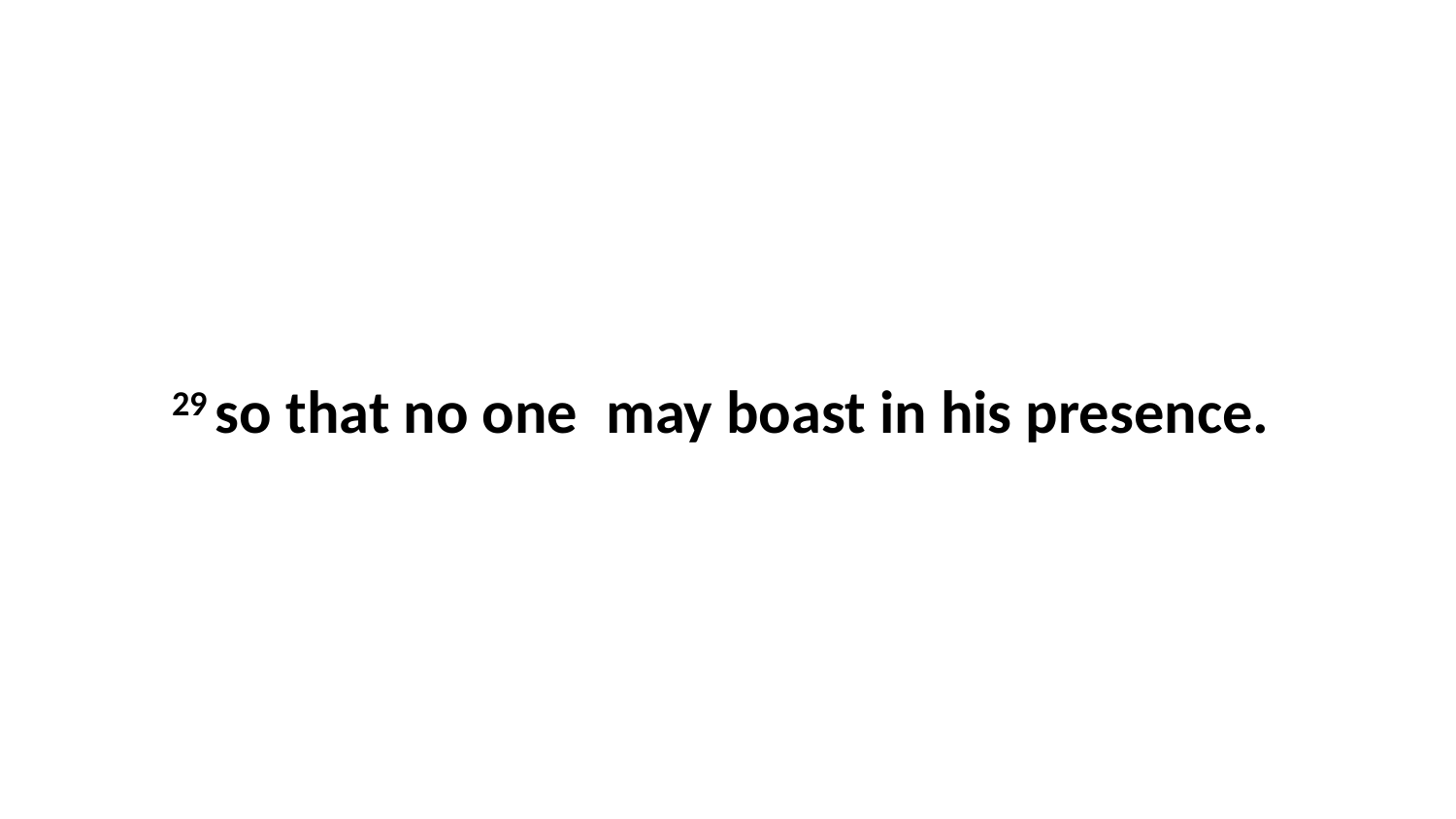

29 so that no one  may boast in his presence.